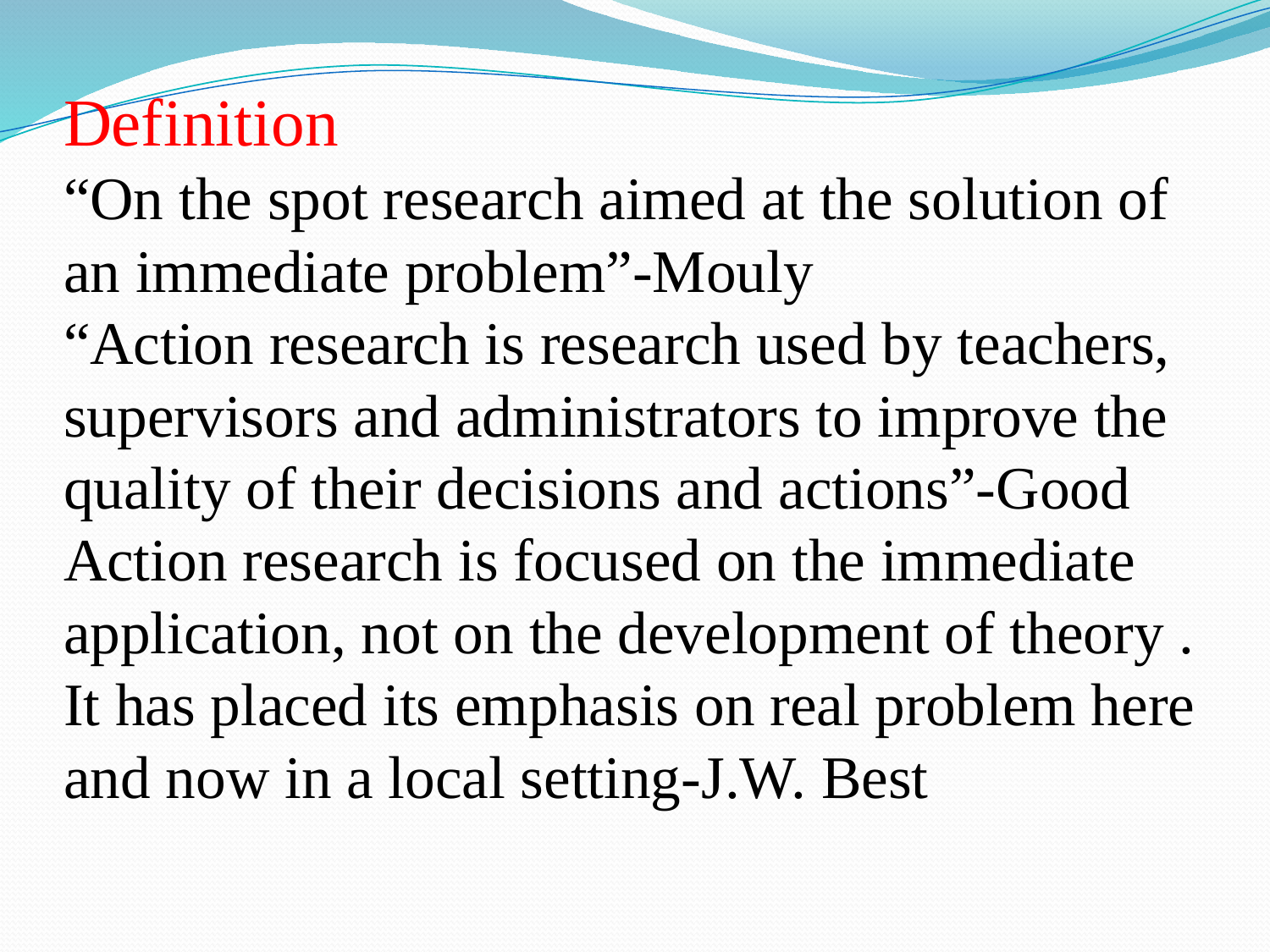

# Definition “On the spot research aimed at the solution of an immediate problem”-Mouly “Action research is research used by teachers, supervisors and administrators to improve the quality of their decisions and actions”-Good Action research is focused on the immediate application, not on the development of theory . It has placed its emphasis on real problem here and now in a local setting-J.W. Best